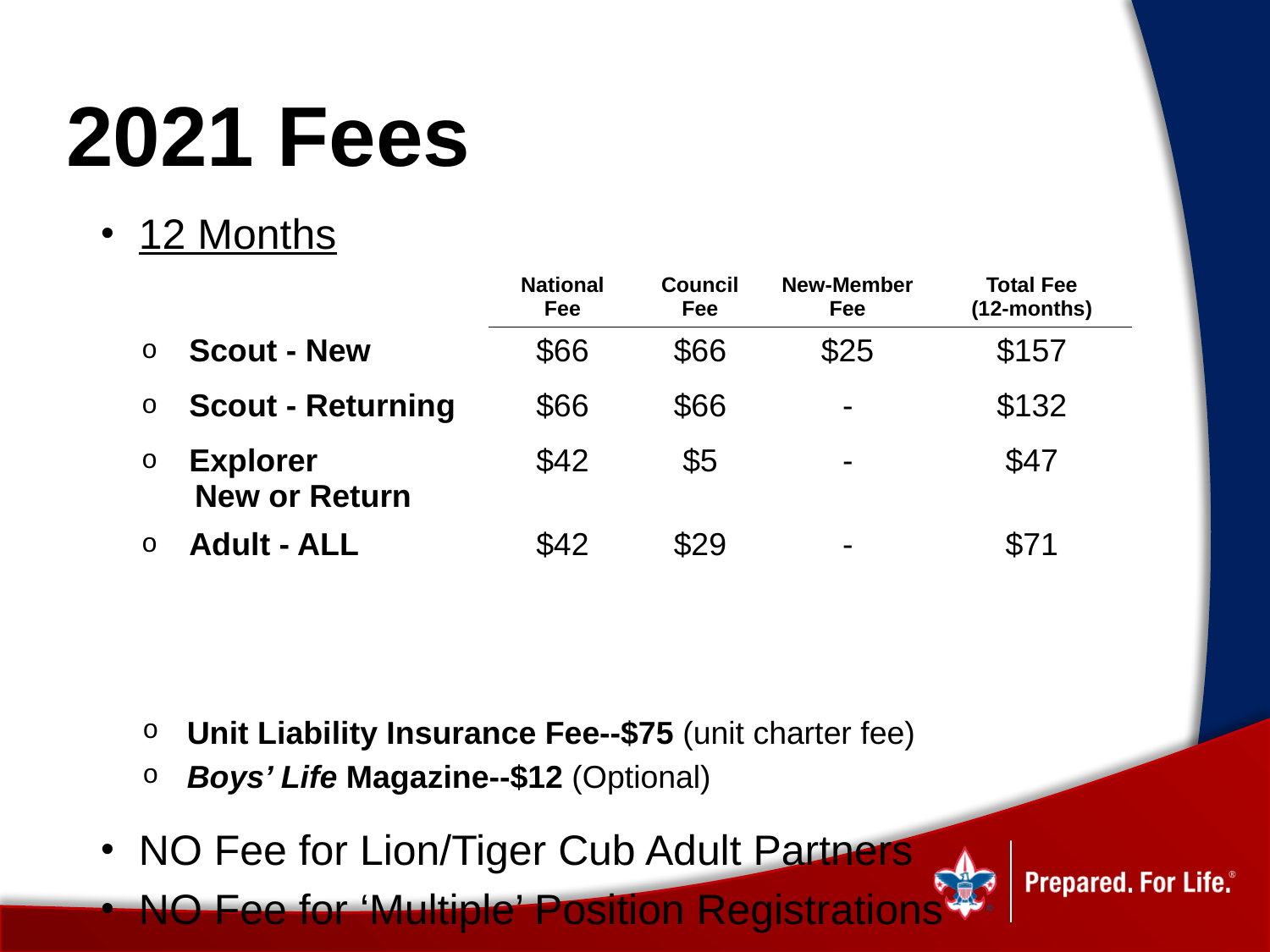

# 2021 Fees
12 Months

 Unit Liability Insurance Fee--$75 (unit charter fee)
 Boys’ Life Magazine--$12 (Optional)

NO Fee for Lion/Tiger Cub Adult Partners
NO Fee for ‘Multiple’ Position Registrations
|  | National Fee | Council Fee | New-Member Fee | Total Fee (12-months) |
| --- | --- | --- | --- | --- |
| Scout - New | $66 | $66 | $25 | $157 |
| Scout - Returning | $66 | $66 | - | $132 |
| Explorer New or Return | $42 | $5 | - | $47 |
| Adult - ALL | $42 | $29 | - | $71 |